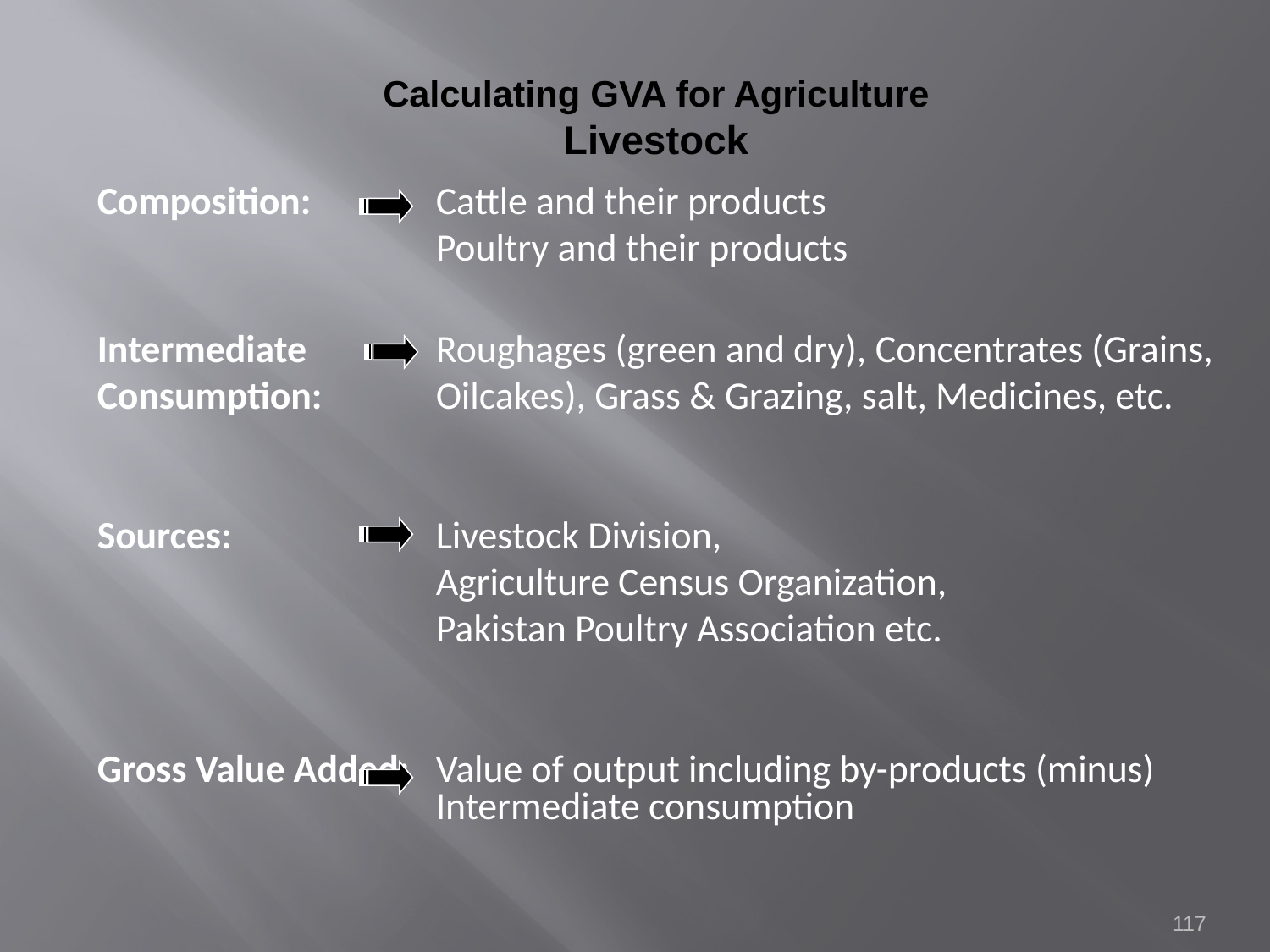

# Calculating GVA for Agriculture Livestock
Composition:

Cattle and their products
Poultry and their products

Intermediate Consumption:
Roughages (green and dry), Concentrates (Grains, Oilcakes), Grass & Grazing, salt, Medicines, etc.

Sources:

Livestock Division,
Agriculture Census Organization,
Pakistan Poultry Association etc.

Gross Value Added:

Value of output including by-products (minus) Intermediate consumption

117